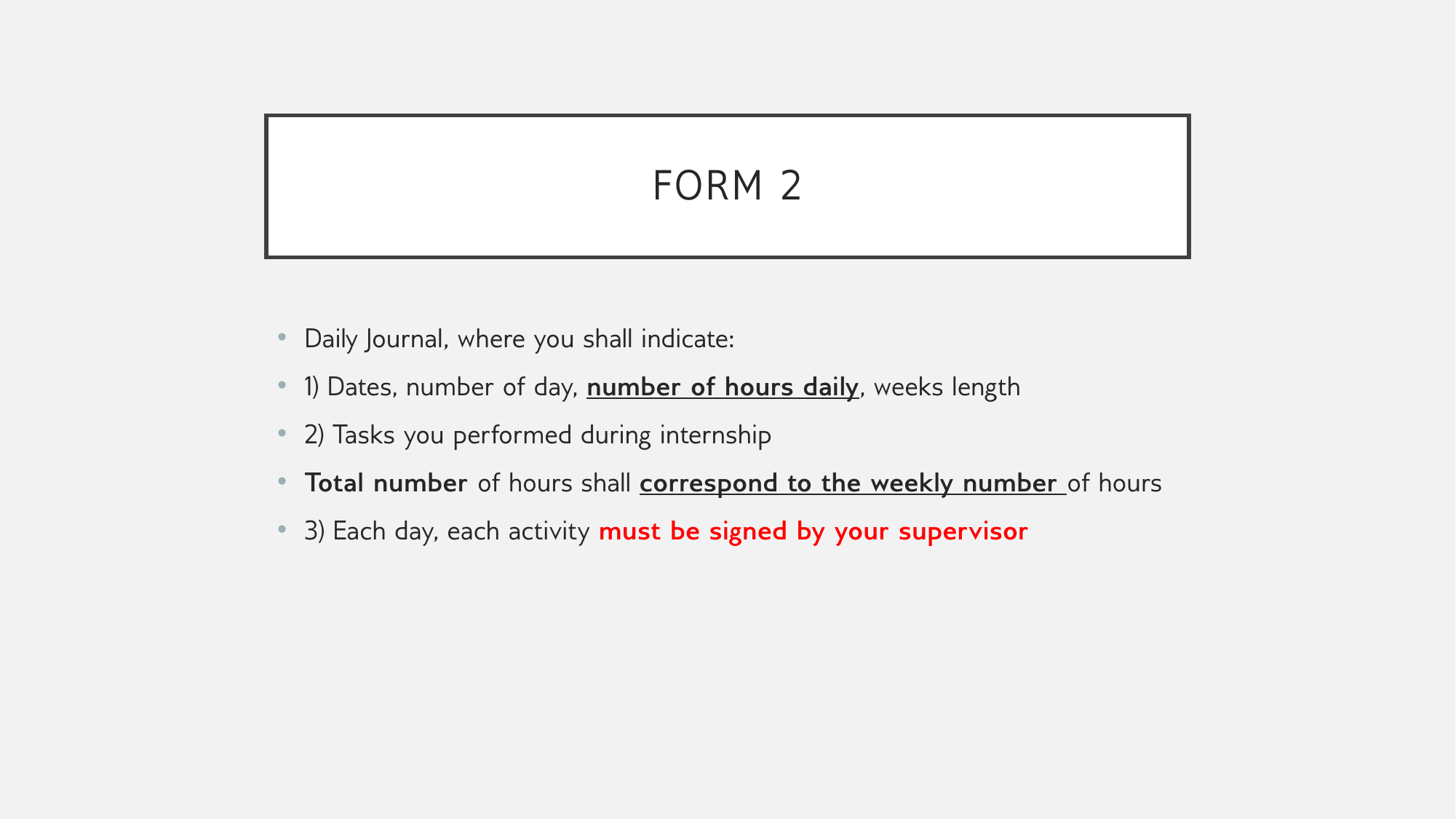

# Form 2
Daily Journal, where you shall indicate:
1) Dates, number of day, number of hours daily, weeks length
2) Tasks you performed during internship
Total number of hours shall correspond to the weekly number of hours
3) Each day, each activity must be signed by your supervisor